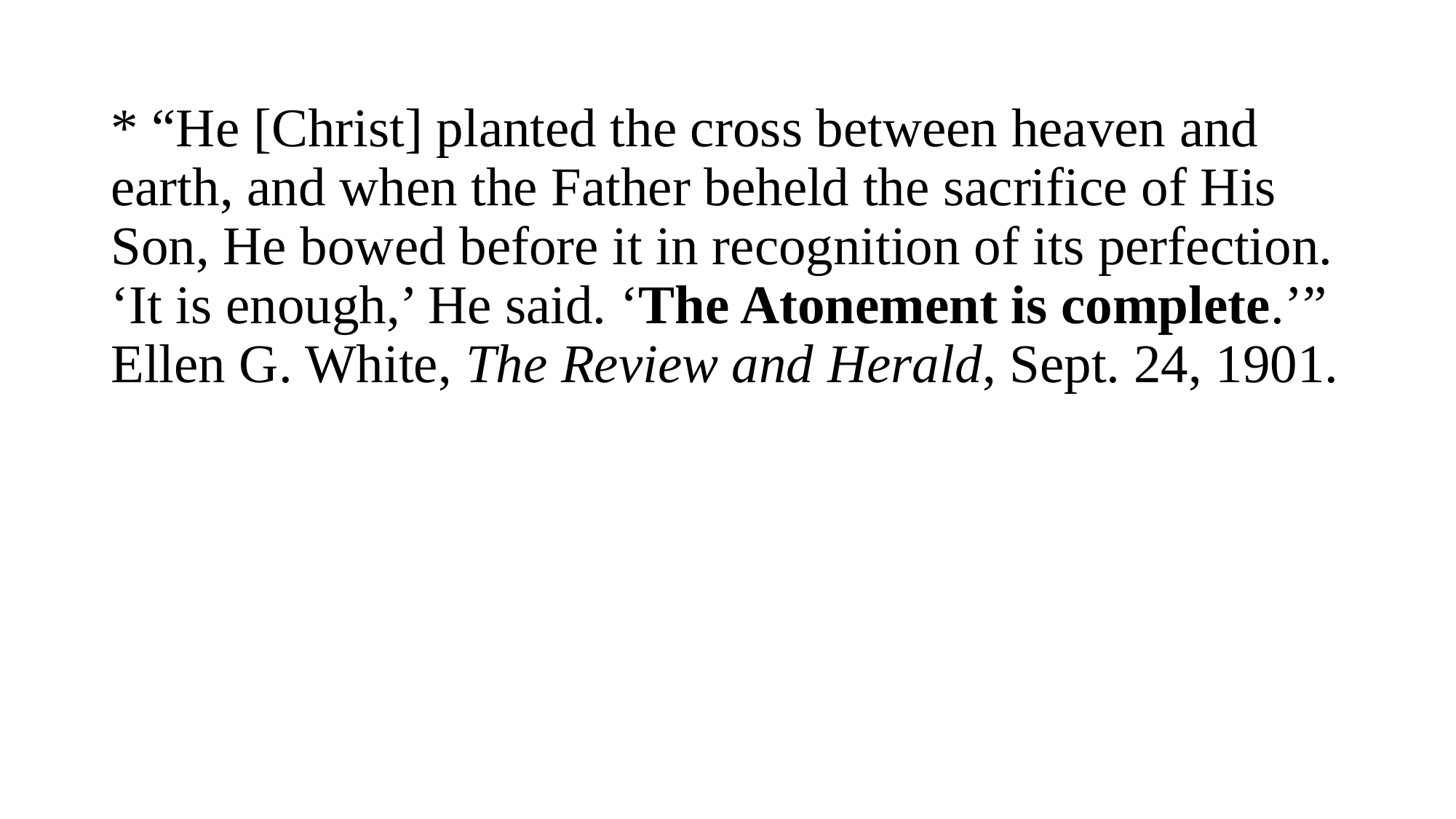

* “He [Christ] planted the cross between heaven and earth, and when the Father beheld the sacrifice of His Son, He bowed before it in recognition of its perfection. ‘It is enough,’ He said. ‘The Atonement is complete.’” Ellen G. White, The Review and Herald, Sept. 24, 1901.